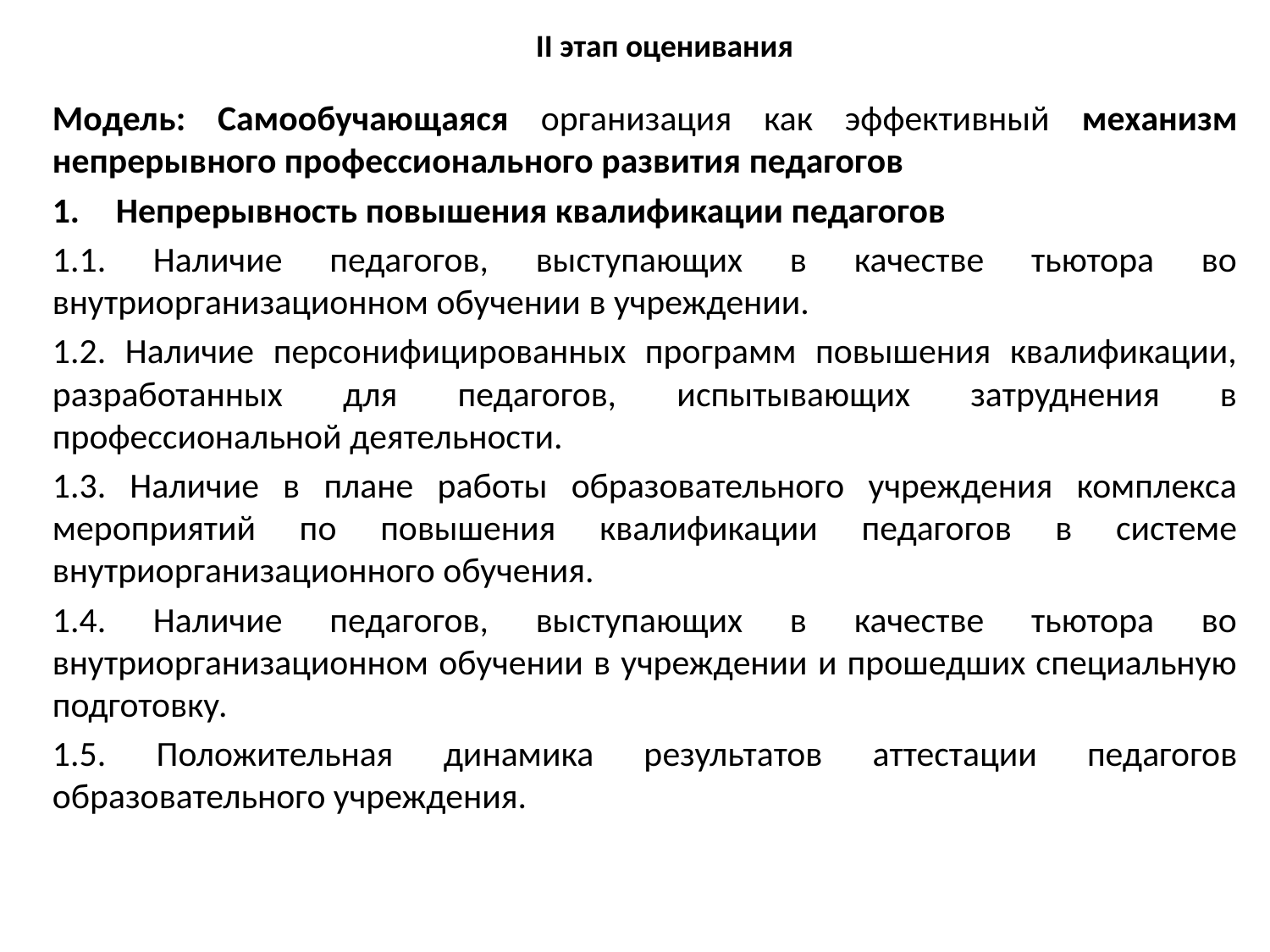

# II этап оценивания
Модель: Самообучающаяся организация как эффективный механизм непрерывного профессионального развития педагогов
Непрерывность повышения квалификации педагогов
1.1. Наличие педагогов, выступающих в качестве тьютора во внутриорганизационном обучении в учреждении.
1.2. Наличие персонифицированных программ повышения квалификации, разработанных для педагогов, испытывающих затруднения в профессиональной деятельности.
1.3. Наличие в плане работы образовательного учреждения комплекса мероприятий по повышения квалификации педагогов в системе внутриорганизационного обучения.
1.4. Наличие педагогов, выступающих в качестве тьютора во внутриорганизационном обучении в учреждении и прошедших специальную подготовку.
1.5. Положительная динамика результатов аттестации педагогов образовательного учреждения.